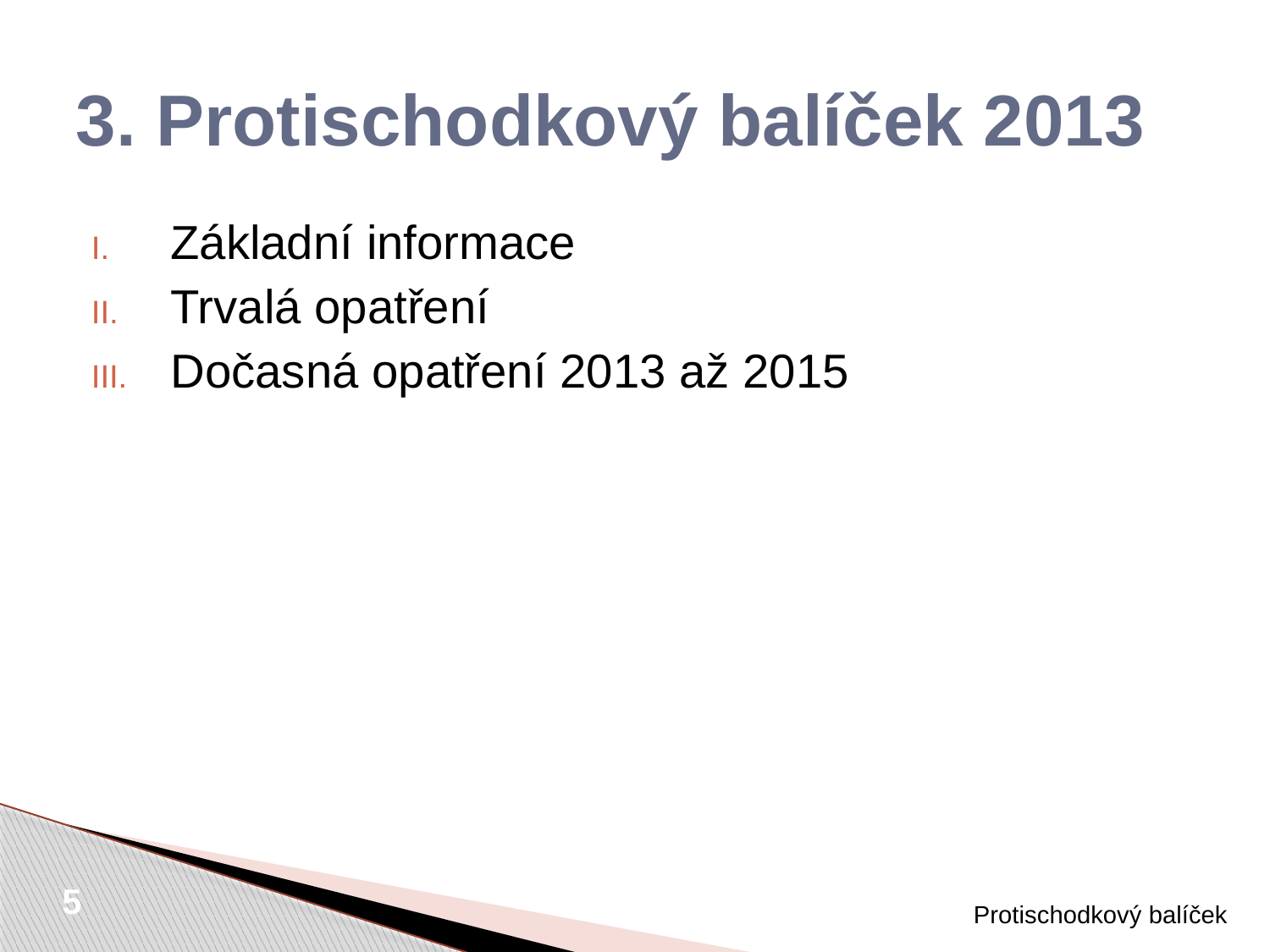

# 3. Protischodkový balíček 2013
Základní informace
Trvalá opatření
Dočasná opatření 2013 až 2015

Protischodkový balíček
5